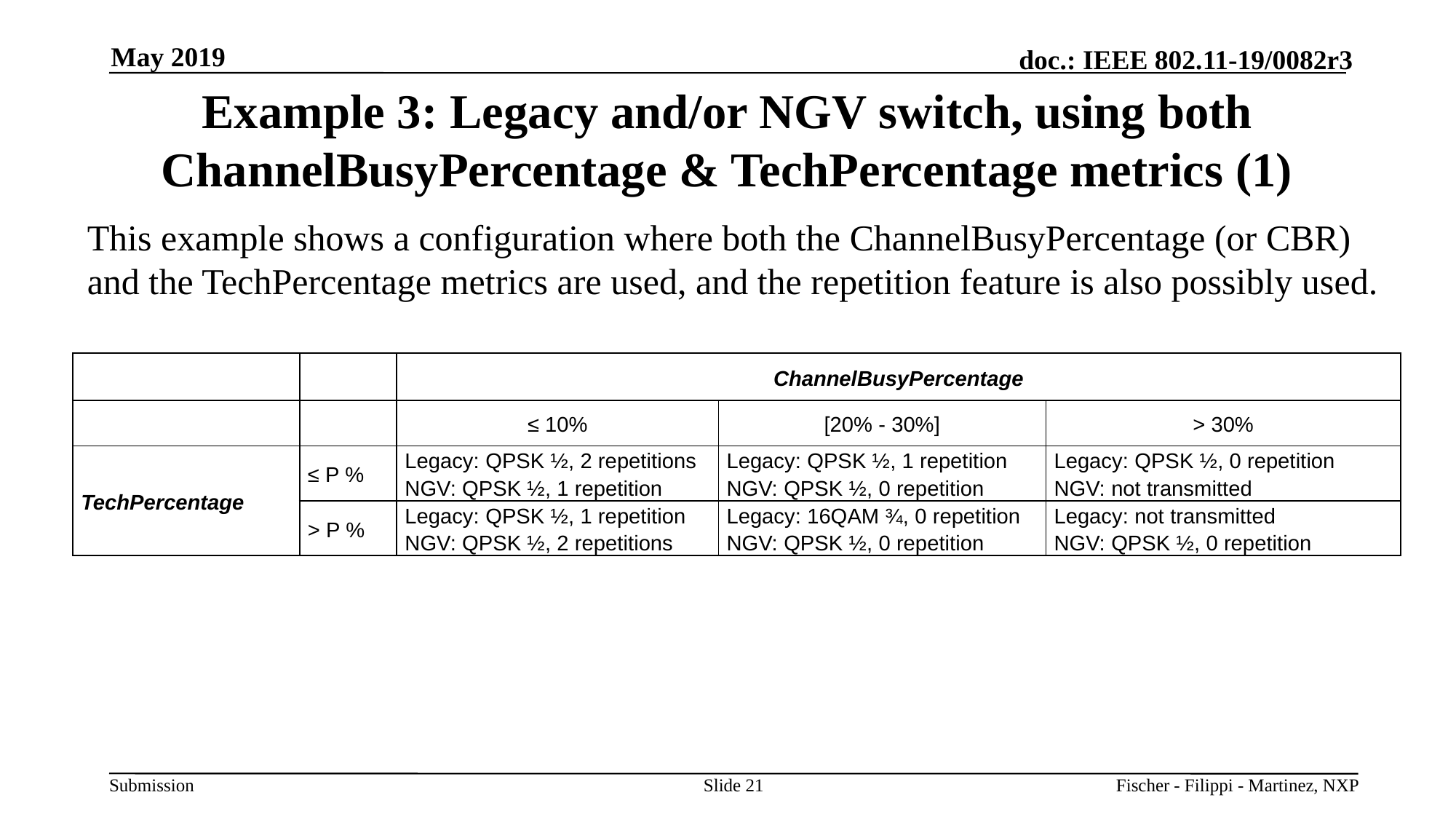

May 2019
# Example 3: Legacy and/or NGV switch, using both ChannelBusyPercentage & TechPercentage metrics (1)
This example shows a configuration where both the ChannelBusyPercentage (or CBR) and the TechPercentage metrics are used, and the repetition feature is also possibly used.
|  |  | ChannelBusyPercentage |  |  |
| --- | --- | --- | --- | --- |
|  |  | ≤ 10% | [20% - 30%] | > 30% |
| TechPercentage | ≤ P % | Legacy: QPSK ½, 2 repetitions NGV: QPSK ½, 1 repetition | Legacy: QPSK ½, 1 repetition NGV: QPSK ½, 0 repetition | Legacy: QPSK ½, 0 repetition NGV: not transmitted |
|  | > P % | Legacy: QPSK ½, 1 repetition NGV: QPSK ½, 2 repetitions | Legacy: 16QAM ¾, 0 repetition NGV: QPSK ½, 0 repetition | Legacy: not transmitted NGV: QPSK ½, 0 repetition |
Slide 21
Fischer - Filippi - Martinez, NXP